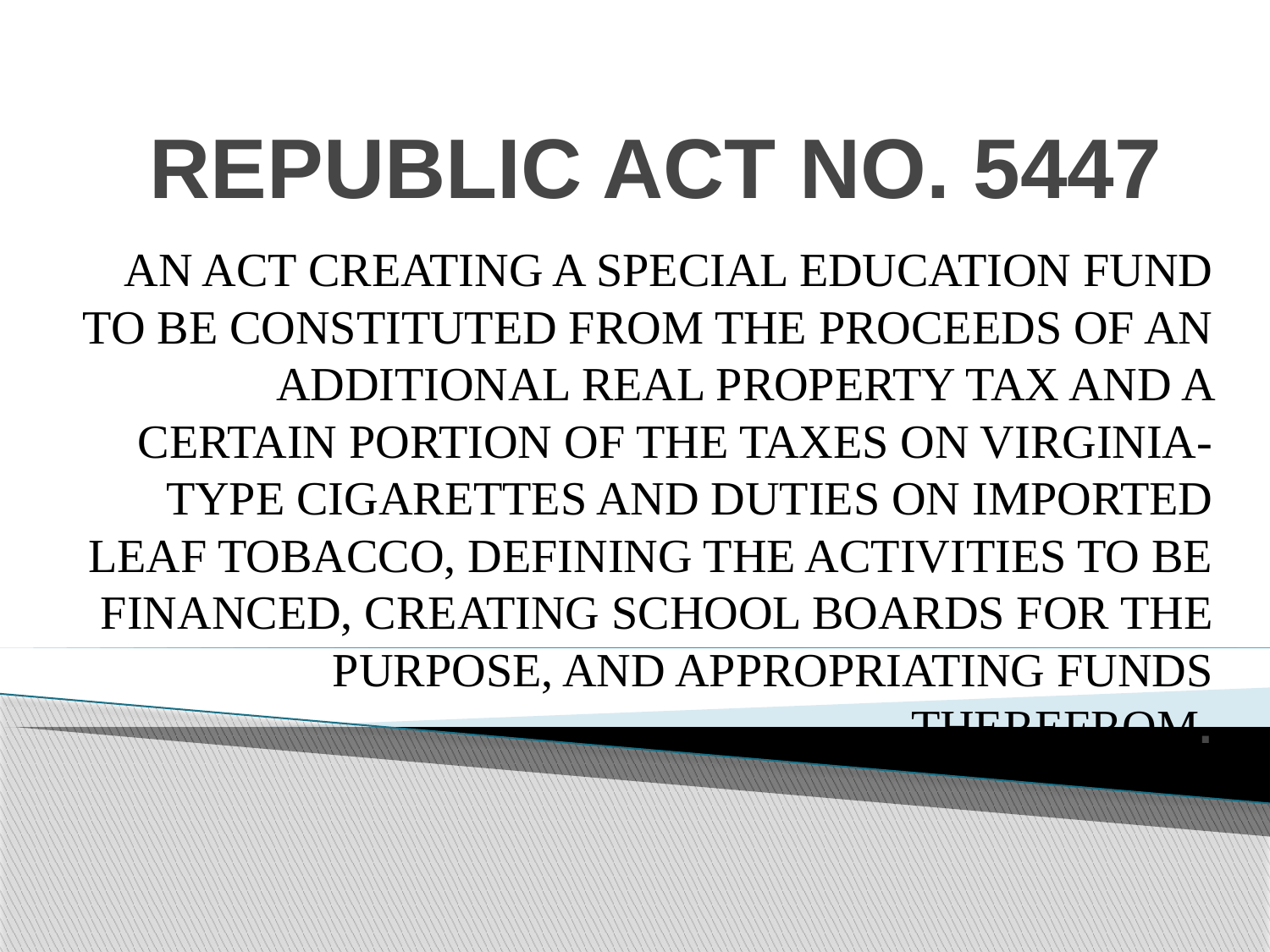

# REPUBLIC ACT NO. 5447
AN ACT CREATING A SPECIAL EDUCATION FUND TO BE CONSTITUTED FROM THE PROCEEDS OF AN ADDITIONAL REAL PROPERTY TAX AND A CERTAIN PORTION OF THE TAXES ON VIRGINIA-TYPE CIGARETTES AND DUTIES ON IMPORTED LEAF TOBACCO, DEFINING THE ACTIVITIES TO BE FINANCED, CREATING SCHOOL BOARDS FOR THE PURPOSE, AND APPROPRIATING FUNDS THEREFROM.